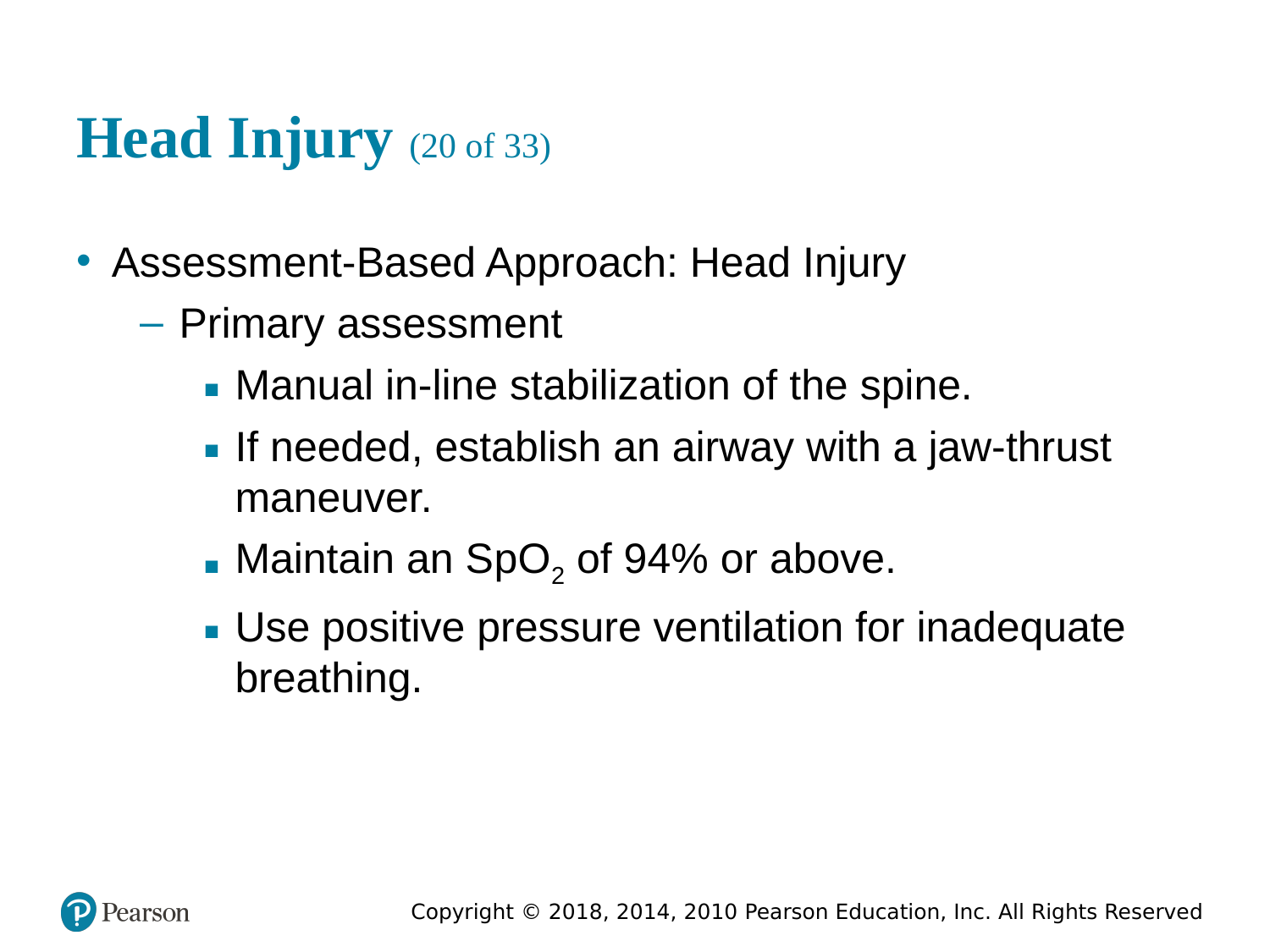

# Head Injury (20 of 33)
Assessment-Based Approach: Head Injury
Primary assessment
Manual in-line stabilization of the spine.
If needed, establish an airway with a jaw-thrust maneuver.
Maintain an S p O 2 of 94% or above.
Use positive pressure ventilation for inadequate breathing.